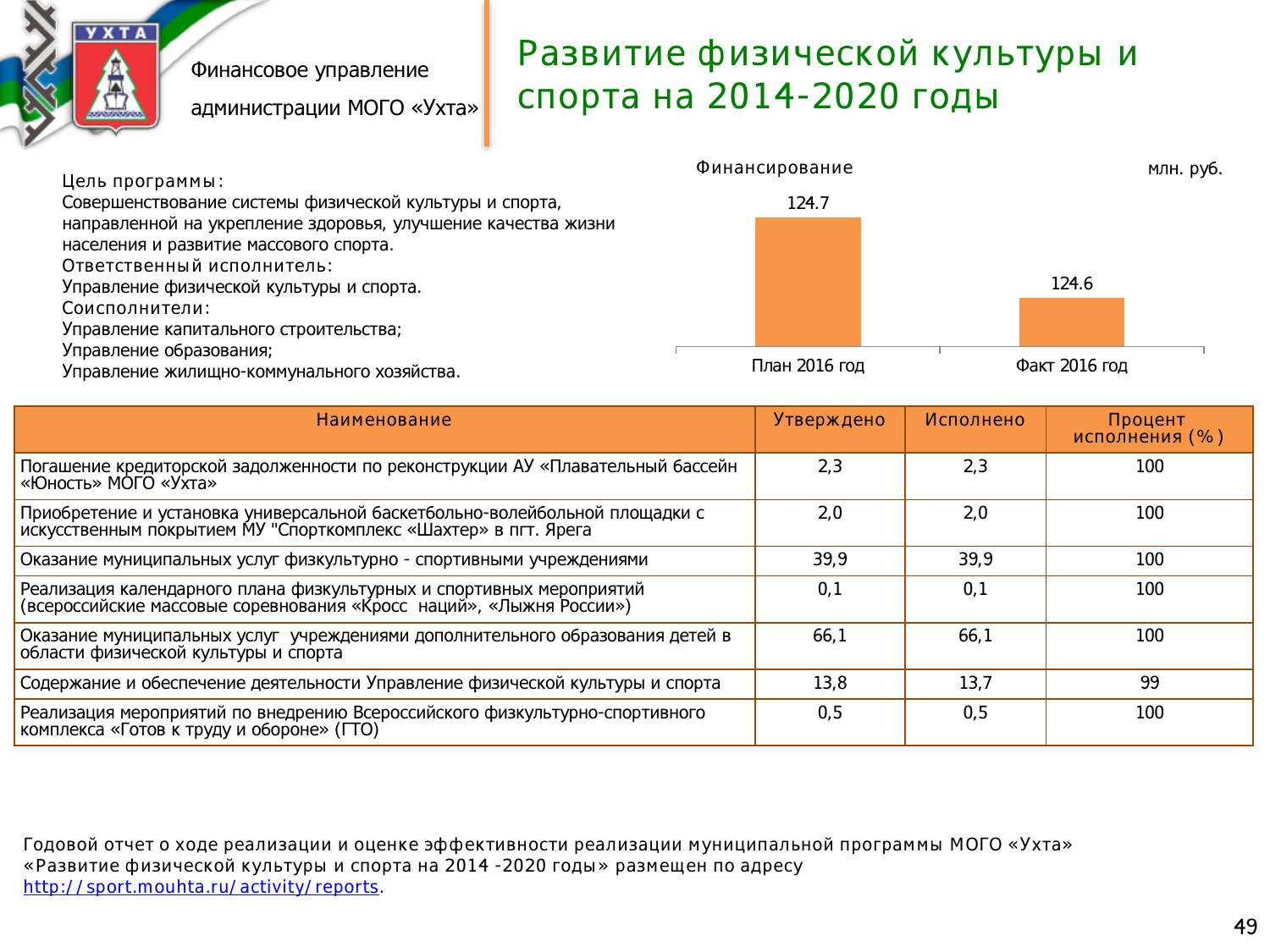

# Развитие физической культуры и спорта на 2014-2020 годы
Финансирование
млн. руб.
Цель программы:
Совершенствование системы физической культуры и спорта,
направленной на укрепление здоровья, улучшение качества жизни
населения и развитие массового спорта.
Ответственный исполнитель:
Управление физической культуры и спорта.
Соисполнители:
Управление капитального строительства;
Управление образования;
Управление жилищно-коммунального хозяйства.

### Chart

| Category | Ряд 1 |
|---|---|
| План 2016 год | 124.7 |
| Факт 2016 год | 124.6 |
| Наименование | Утверждено | Исполнено | Процент исполнения (%) |
| --- | --- | --- | --- |
| Погашение кредиторской задолженности по реконструкции АУ «Плавательный бассейн «Юность» МОГО «Ухта» | 2,3 | 2,3 | 100 |
| Приобретение и установка универсальной баскетбольно-волейбольной площадки с искусственным покрытием МУ "Спорткомплекс «Шахтер» в пгт. Ярега | 2,0 | 2,0 | 100 |
| Оказание муниципальных услуг физкультурно - спортивными учреждениями | 39,9 | 39,9 | 100 |
| Реализация календарного плана физкультурных и спортивных мероприятий (всероссийские массовые соревнования «Кросс наций», «Лыжня России») | 0,1 | 0,1 | 100 |
| Оказание муниципальных услуг учреждениями дополнительного образования детей в области физической культуры и спорта | 66,1 | 66,1 | 100 |
| Содержание и обеспечение деятельности Управление физической культуры и спорта | 13,8 | 13,7 | 99 |
| Реализация мероприятий по внедрению Всероссийского физкультурно-спортивного комплекса «Готов к труду и обороне» (ГТО) | 0,5 | 0,5 | 100 |

Годовой отчет о ходе реализации и оценке эффективности реализации муниципальной программы МОГО «Ухта»
«Развитие физической культуры и спорта на 2014 -2020 годы» размещен по адресу
http://sport.mouhta.ru/activity/reports.
49